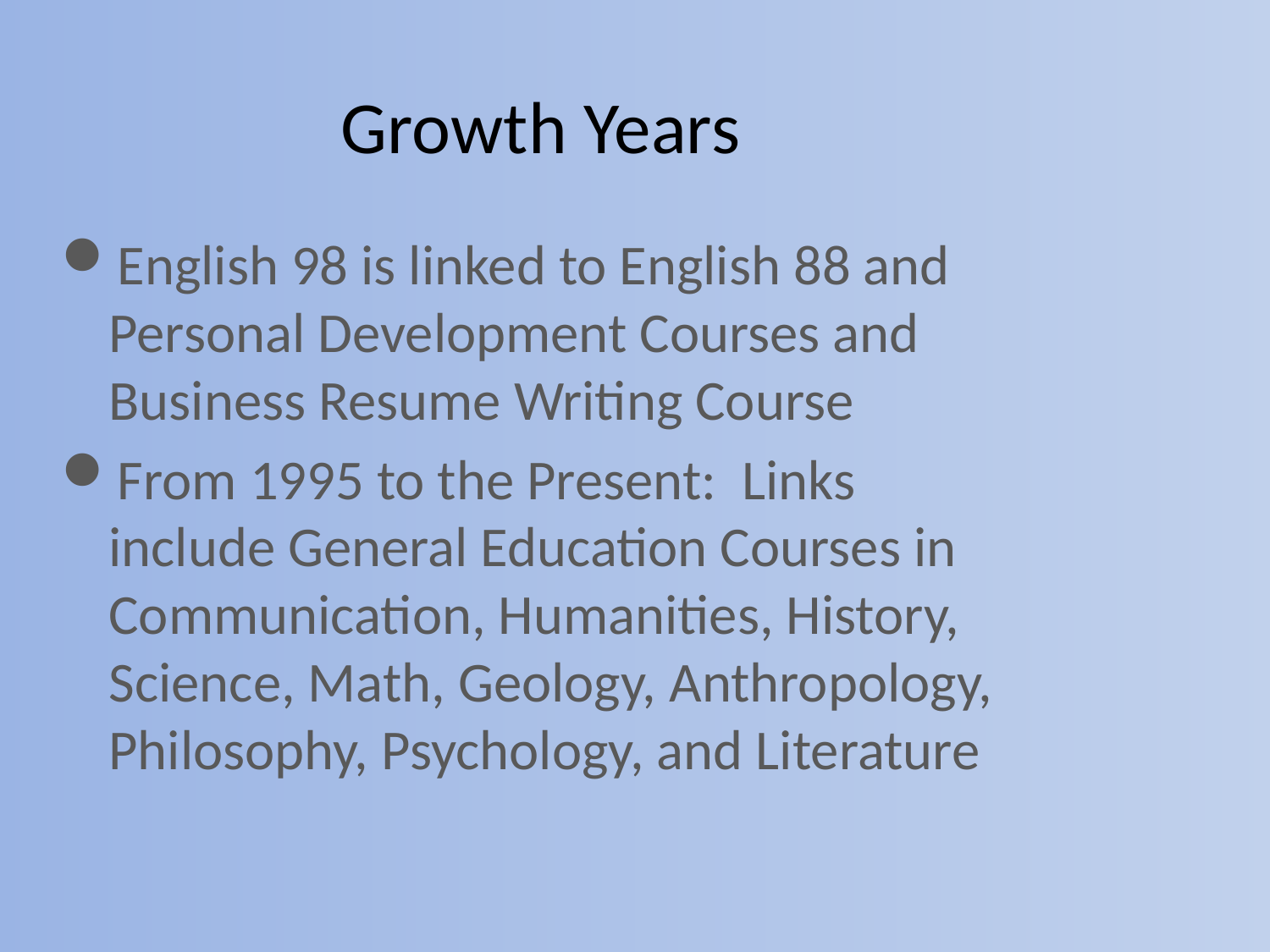

# Growth Years
English 98 is linked to English 88 and Personal Development Courses and Business Resume Writing Course
From 1995 to the Present:  Links include General Education Courses in Communication, Humanities, History, Science, Math, Geology, Anthropology, Philosophy, Psychology, and Literature